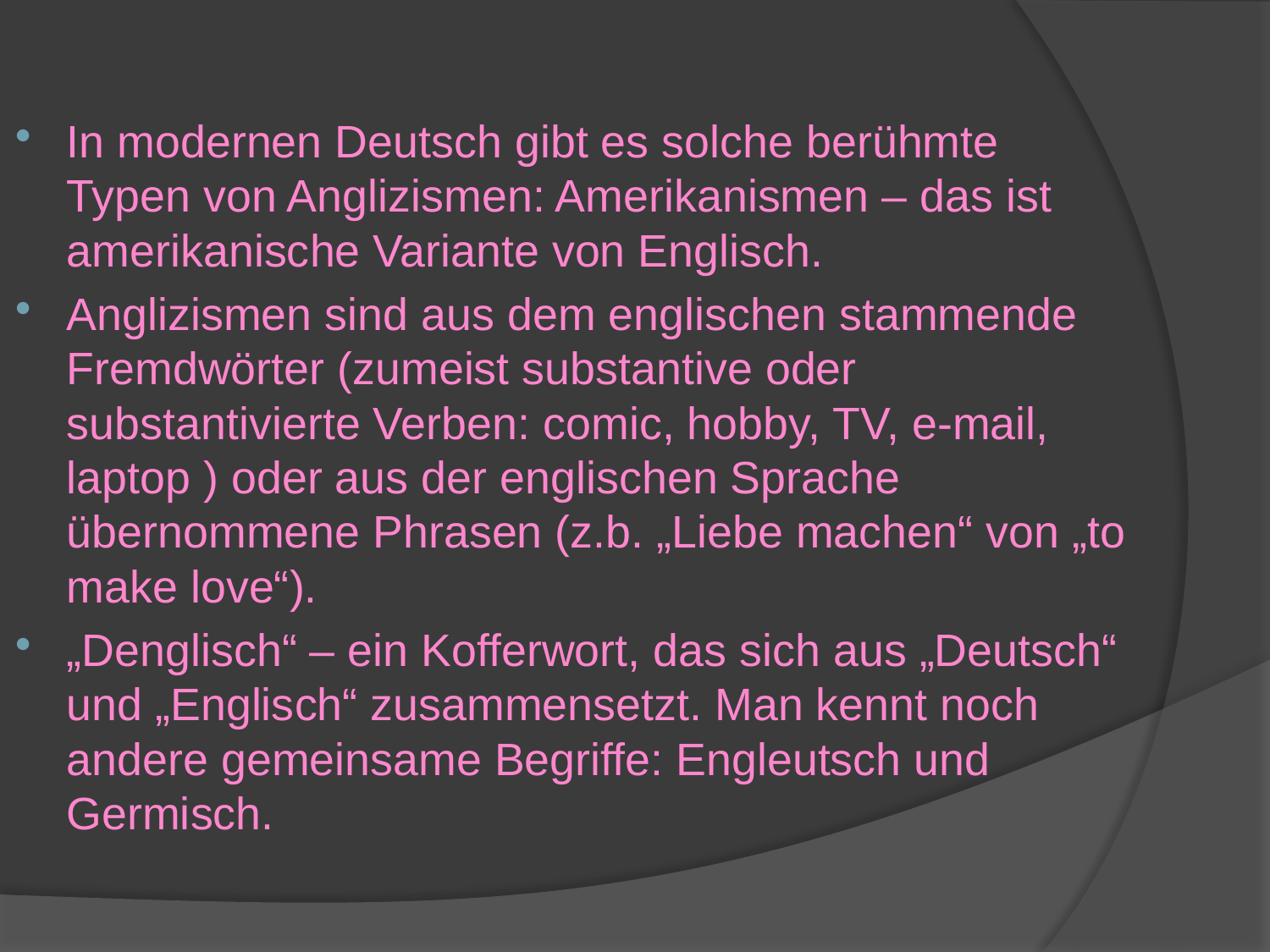

In modernen Deutsch gibt es solche berühmte Typen von Anglizismen: Amerikanismen – das ist amerikanische Variante von Englisch.
Anglizismen sind aus dem englischen stammende Fremdwörter (zumeist substantive oder substantivierte Verben: comic, hobby, TV, e-mail, laptop ) oder aus der englischen Sprache übernommene Phrasen (z.b. „Liebe machen“ von „to make love“).
„Denglisch“ – ein Kofferwort, das sich aus „Deutsch“ und „Englisch“ zusammensetzt. Man kennt noch andere gemeinsame Begriffe: Engleutsch und Germisch.